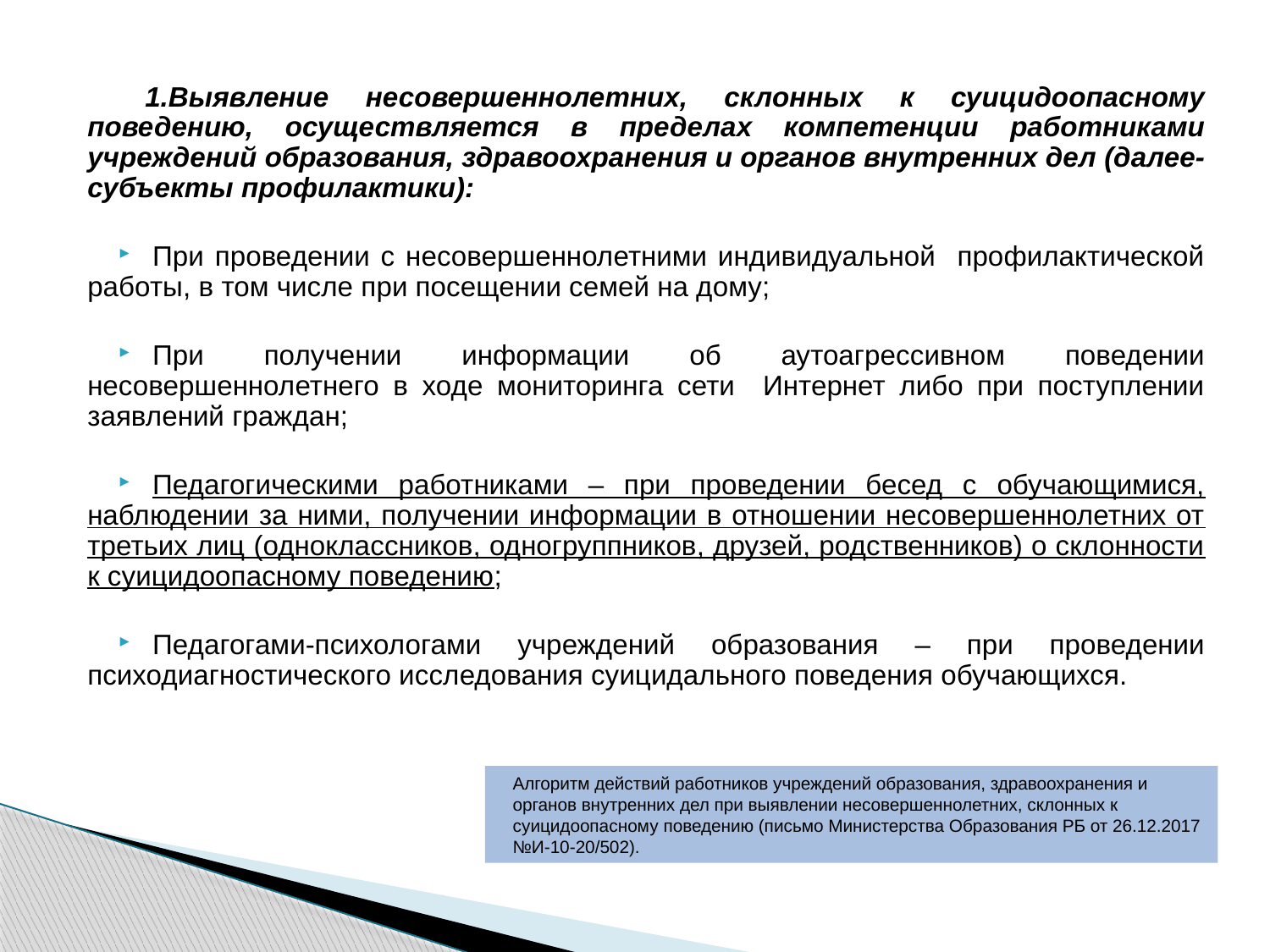

1.Выявление несовершеннолетних, склонных к суицидоопасному поведению, осуществляется в пределах компетенции работниками учреждений образования, здравоохранения и органов внутренних дел (далее- субъекты профилактики):

При проведении с несовершеннолетними индивидуальной  профилактической работы, в том числе при посещении семей на дому;

При получении информации об аутоагрессивном поведении несовершеннолетнего в ходе мониторинга сети  Интернет либо при поступлении заявлений граждан;

Педагогическими работниками – при проведении бесед с обучающимися, наблюдении за ними, получении информации в отношении несовершеннолетних от третьих лиц (одноклассников, одногруппников, друзей, родственников) о склонности к суицидоопасному поведению;

Педагогами-психологами учреждений образования – при проведении психодиагностического исследования суицидального поведения обучающихся.

Алгоритм действий работников учреждений образования, здравоохранения и органов внутренних дел при выявлении несовершеннолетних, склонных к суицидоопасному поведению (письмо Министерства Образования РБ от 26.12.2017 №И-10-20/502).